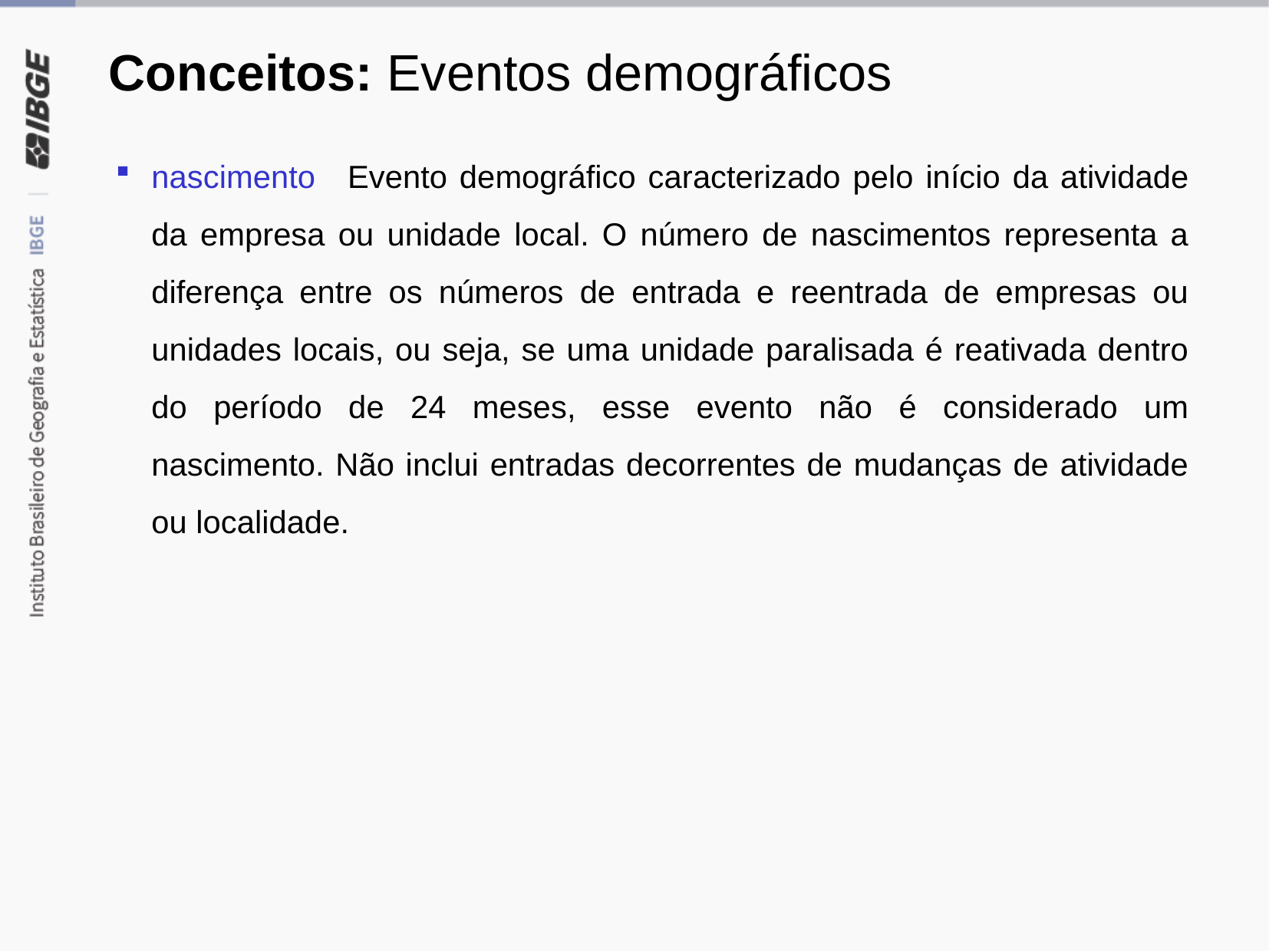

# Conceitos: Eventos demográficos
nascimento Evento demográfico caracterizado pelo início da atividade da empresa ou unidade local. O número de nascimentos representa a diferença entre os números de entrada e reentrada de empresas ou unidades locais, ou seja, se uma unidade paralisada é reativada dentro do período de 24 meses, esse evento não é considerado um nascimento. Não inclui entradas decorrentes de mudanças de atividade ou localidade.